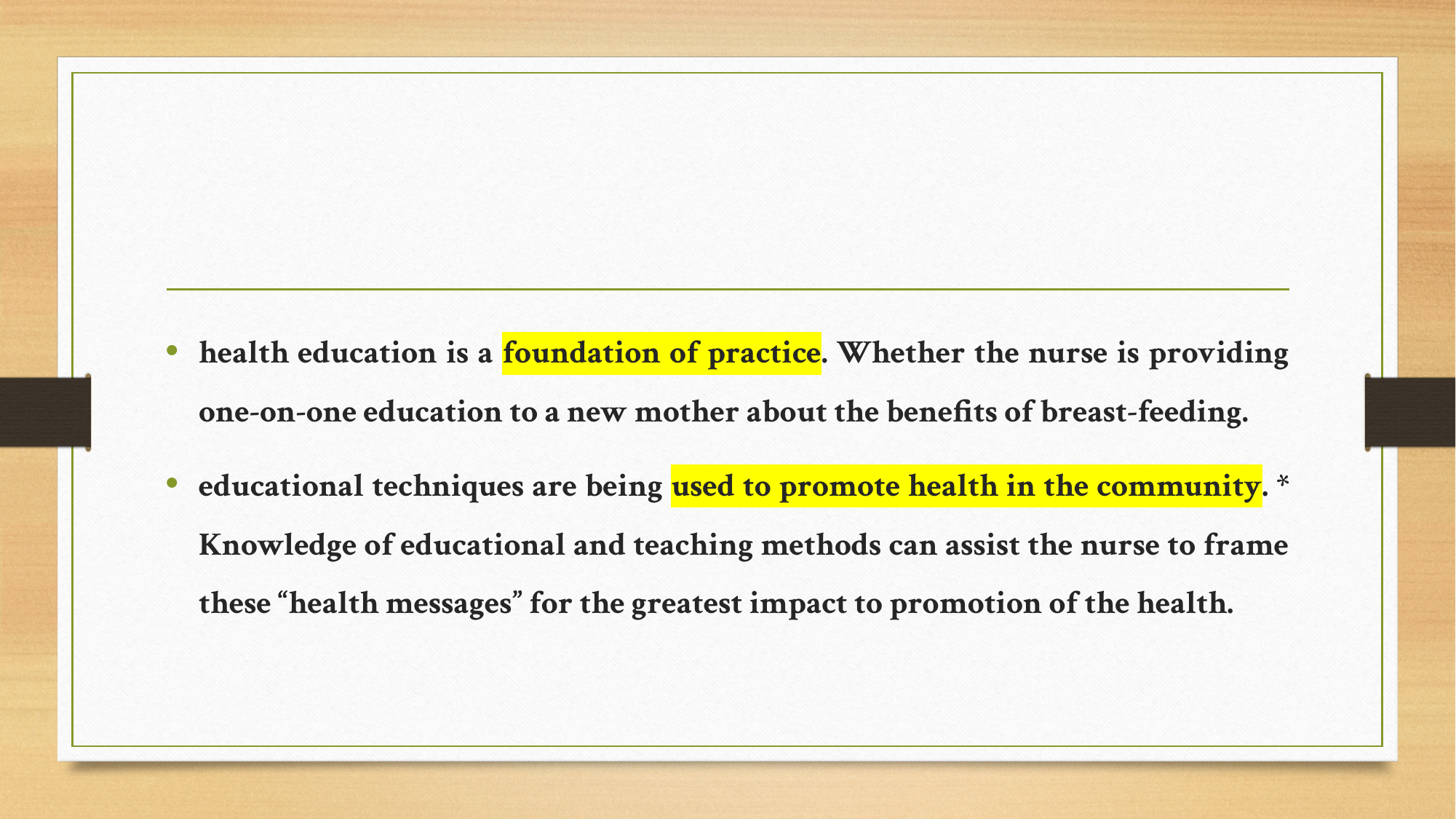

#
health education is a foundation of practice. Whether the nurse is providing one-on-one education to a new mother about the benefits of breast-feeding.
educational techniques are being used to promote health in the community. * Knowledge of educational and teaching methods can assist the nurse to frame these “health messages” for the greatest impact to promotion of the health.